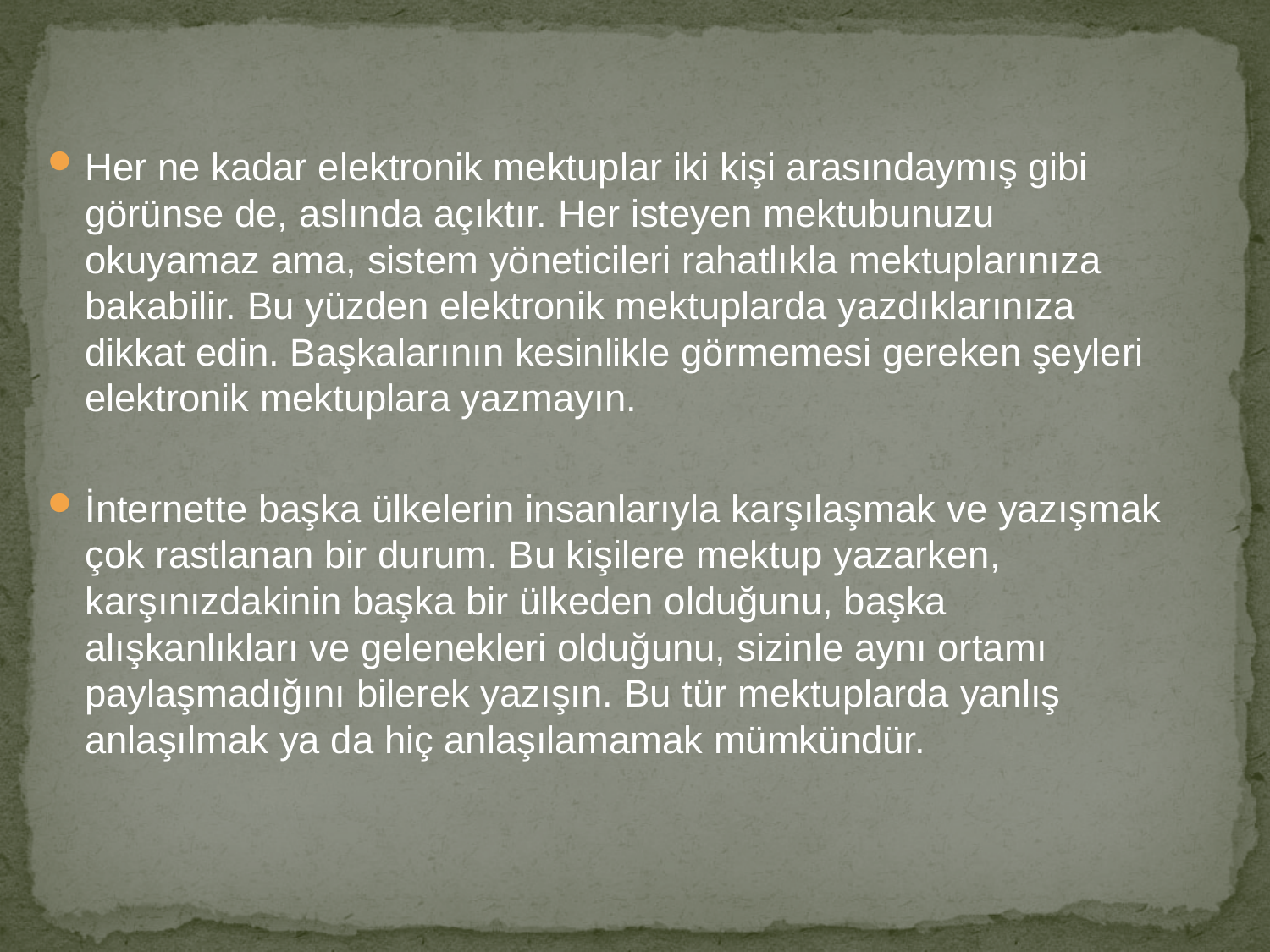

Her ne kadar elektronik mektuplar iki kişi arasındaymış gibi görünse de, aslında açıktır. Her isteyen mektubunuzu okuyamaz ama, sistem yöneticileri rahatlıkla mektuplarınıza bakabilir. Bu yüzden elektronik mektuplarda yazdıklarınıza dikkat edin. Başkalarının kesinlikle görmemesi gereken şeyleri elektronik mektuplara yazmayın.

İnternette başka ülkelerin insanlarıyla karşılaşmak ve yazışmak çok rastlanan bir durum. Bu kişilere mektup yazarken, karşınızdakinin başka bir ülkeden olduğunu, başka alışkanlıkları ve gelenekleri olduğunu, sizinle aynı ortamı paylaşmadığını bilerek yazışın. Bu tür mektuplarda yanlış anlaşılmak ya da hiç anlaşılamamak mümkündür.